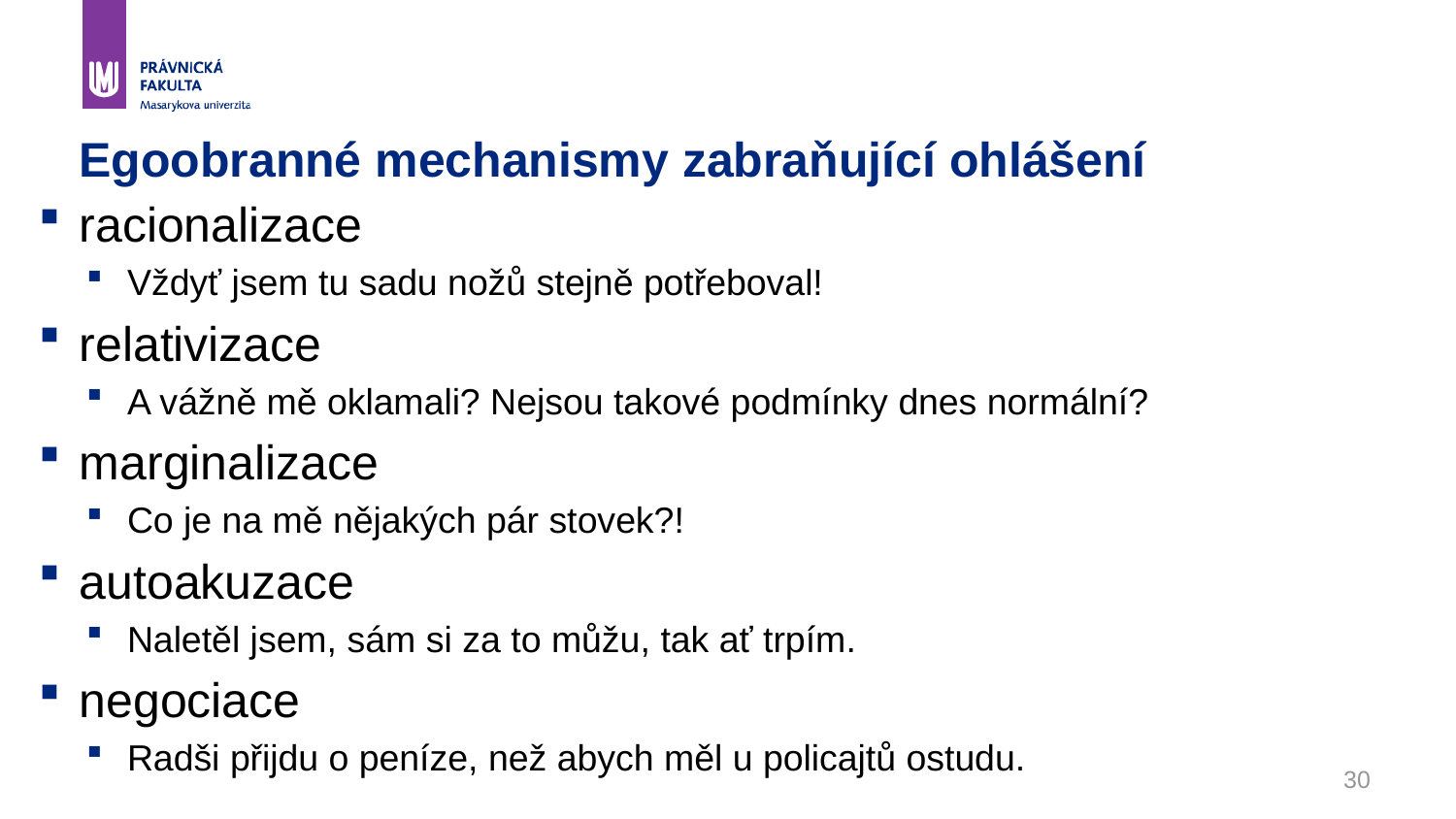

# Egoobranné mechanismy zabraňující ohlášení
racionalizace
Vždyť jsem tu sadu nožů stejně potřeboval!
relativizace
A vážně mě oklamali? Nejsou takové podmínky dnes normální?
marginalizace
Co je na mě nějakých pár stovek?!
autoakuzace
Naletěl jsem, sám si za to můžu, tak ať trpím.
negociace
Radši přijdu o peníze, než abych měl u policajtů ostudu.

30